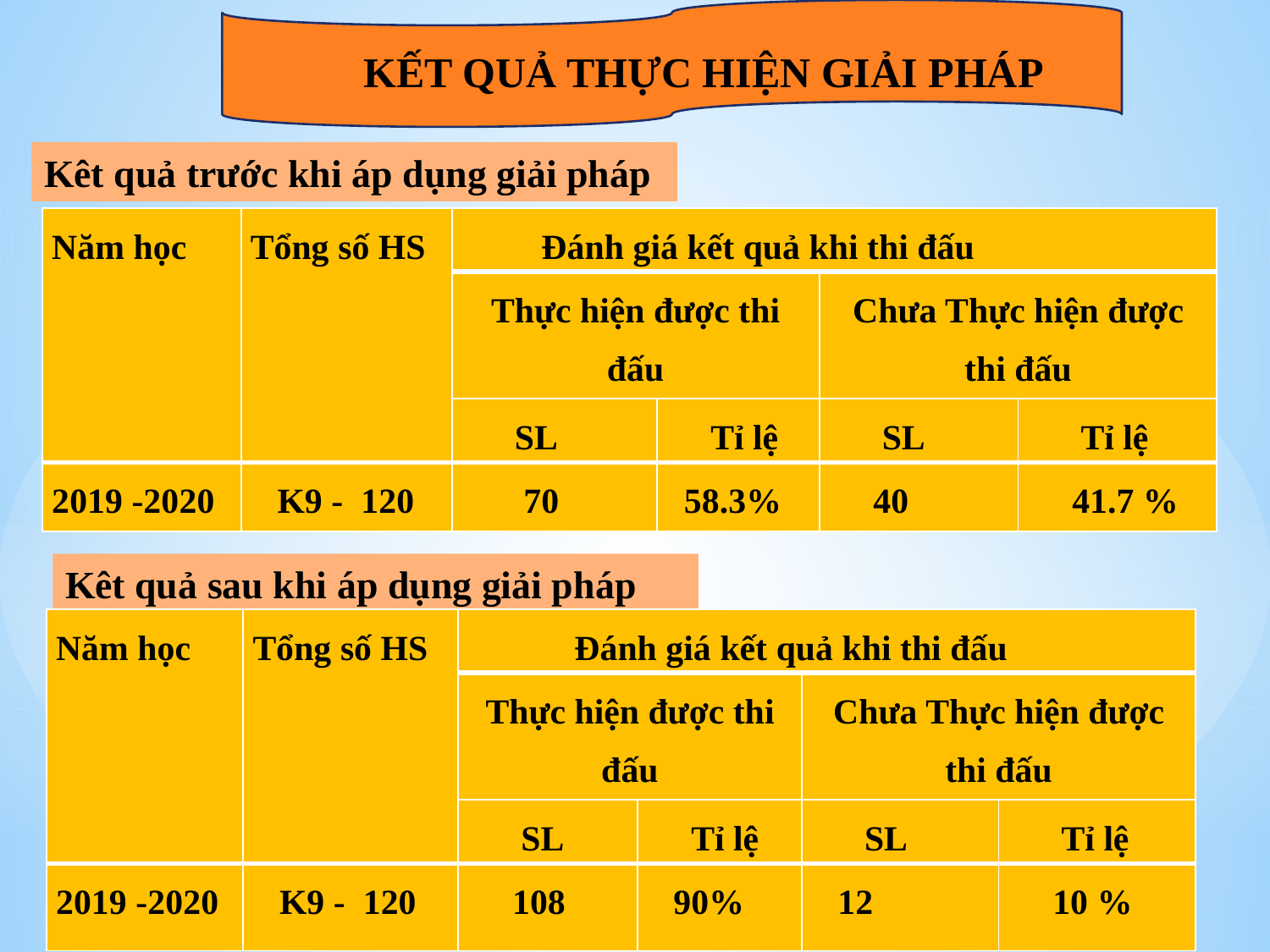

KẾT QUẢ THỰC HIỆN GIẢI PHÁP
Kêt quả trước khi áp dụng giải pháp
               100% học sinh thích học thể dục đặc biệt các tiết học có sự kết hợp trò chơi, các nội dung có thi đấu đối kháng tạo nên cho học sinh phấn đấu hơn trong học tập
               100% học sinh thấy sức khỏe thoải mái sau các tiết học này.
 Số học sinh trốn tiết và nghỉ học môn thể dục giảm hẳn so với những  năm học trước( trừ một số học sinh vì lý do sức khỏe không tham gia được chỉ ngồi quan sát các bạn hoặc tham gia làm trọng tài).

| Năm học | Tổng số HS | Đánh giá kết quả khi thi đấu |  |  |  |
| --- | --- | --- | --- | --- | --- |
|  |  | Thực hiện được thi đấu |  | Chưa Thực hiện được thi đấu |  |
|  |  | SL | Tỉ lệ | SL | Tỉ lệ |
| 2019 -2020 | K9 - 120 | 70 | 58.3% | 40 | 41.7 % |
Kêt quả sau khi áp dụng giải pháp
| Năm học | Tổng số HS | Đánh giá kết quả khi thi đấu |  |  |  |
| --- | --- | --- | --- | --- | --- |
|  |  | Thực hiện được thi đấu |  | Chưa Thực hiện được thi đấu |  |
|  |  | SL | Tỉ lệ | SL | Tỉ lệ |
| 2019 -2020 | K9 - 120 | 108 | 90% | 12 | 10 % |